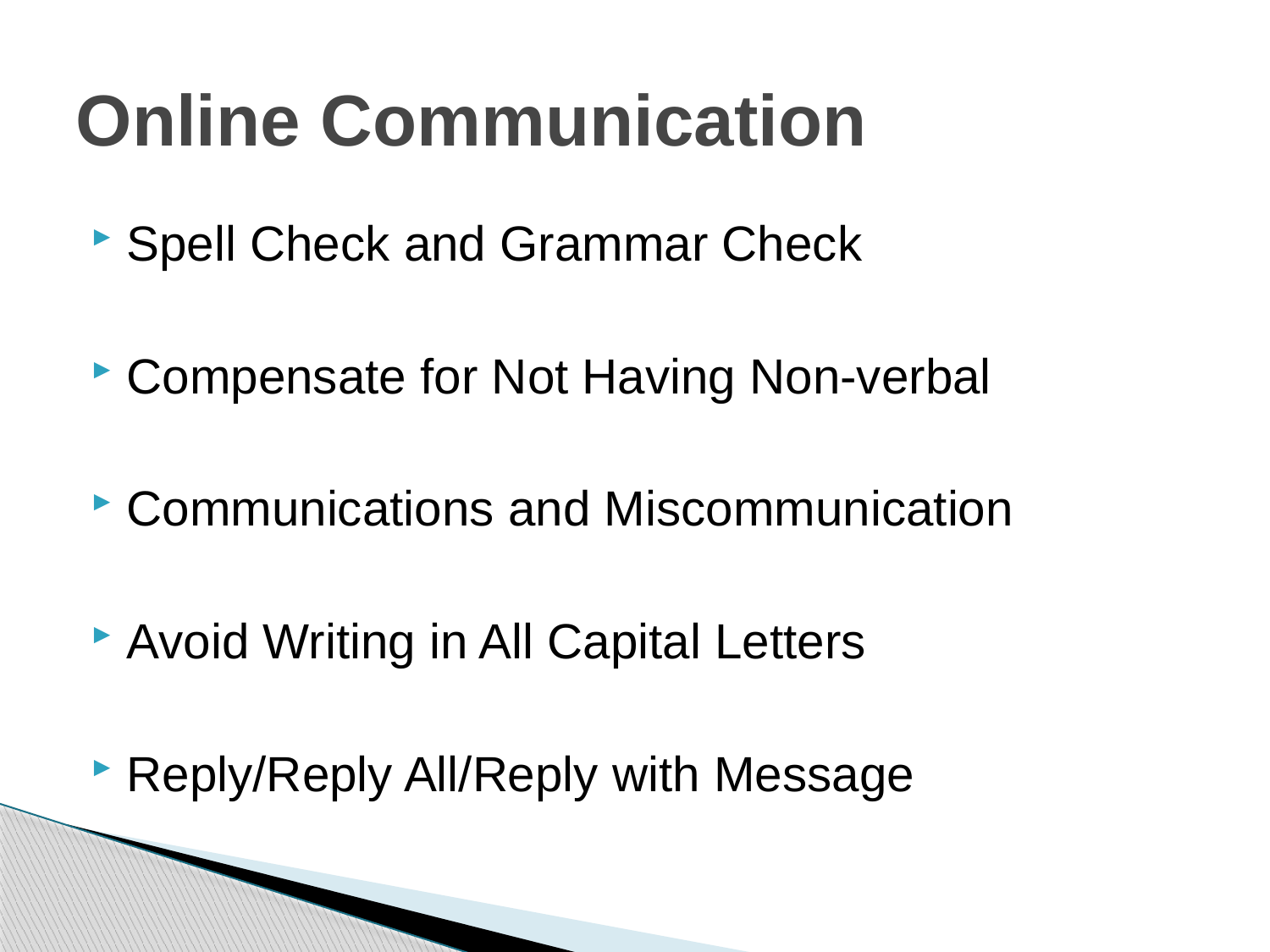

# Online Communication
Spell Check and Grammar Check

Compensate for Not Having Non-verbal

Communications and Miscommunication

Avoid Writing in All Capital Letters

Reply/Reply All/Reply with Message